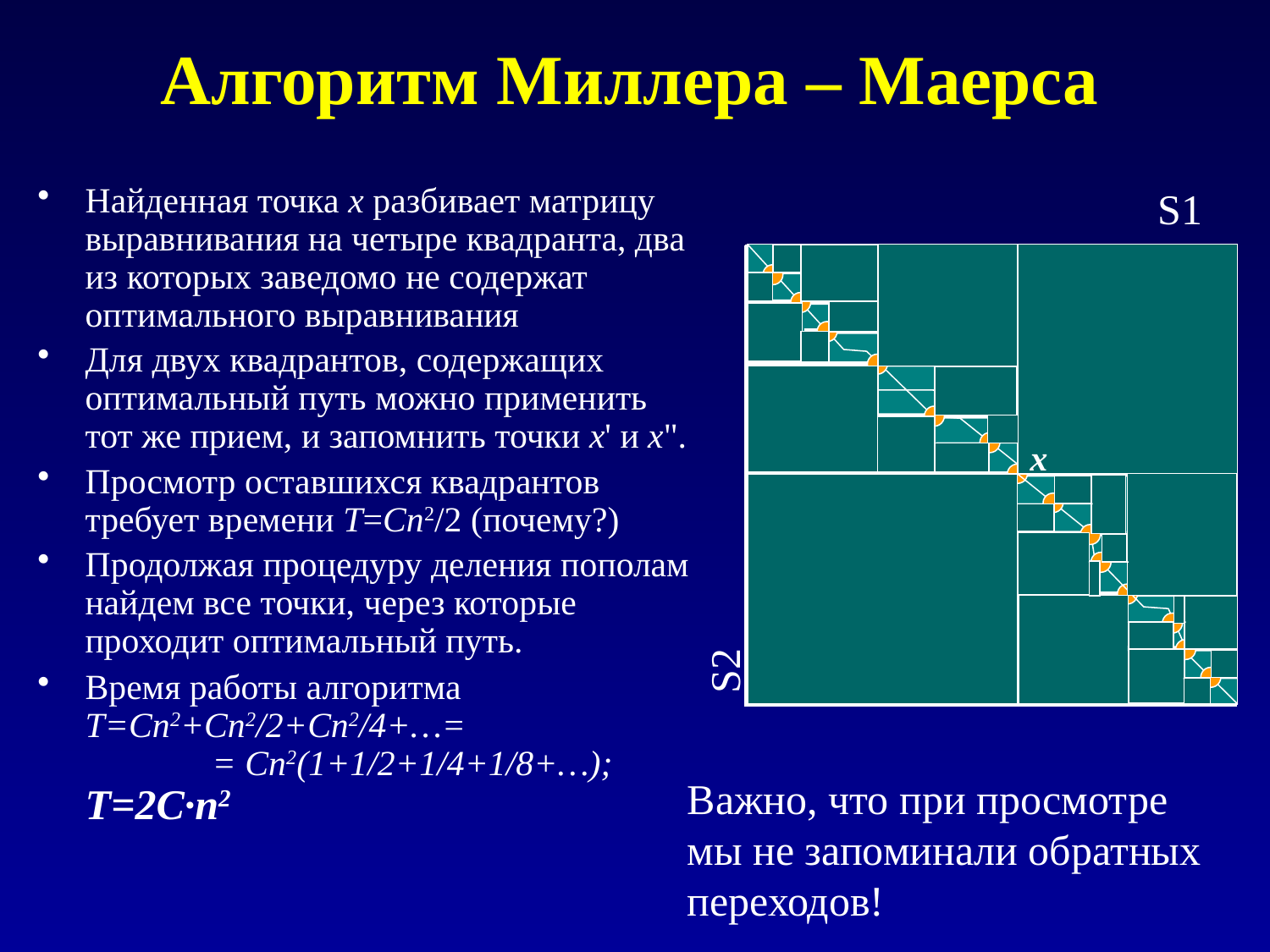

# Алгоритм Миллера – Маерса
S1
Найденная точка x разбивает матрицу выравнивания на четыре квадранта, два из которых заведомо не содержат оптимального выравнивания
Для двух квадрантов, содержащих оптимальный путь можно применить тот же прием, и запомнить точки x' и x".
Просмотр оставшихся квадрантов требует времени T=Cn2/2 (почему?)
Продолжая процедуру деления пополам найдем все точки, через которые проходит оптимальный путь.
Время работы алгоритма
T=Cn2+Cn2/2+Cn2/4+…=
	= Cn2(1+1/2+1/4+1/8+…);
T=2C∙n2

x'

x

x"

x'

x

x"

x'

x

x"

x'

x

x"

S2
Важно, что при просмотре мы не запоминали обратных переходов!